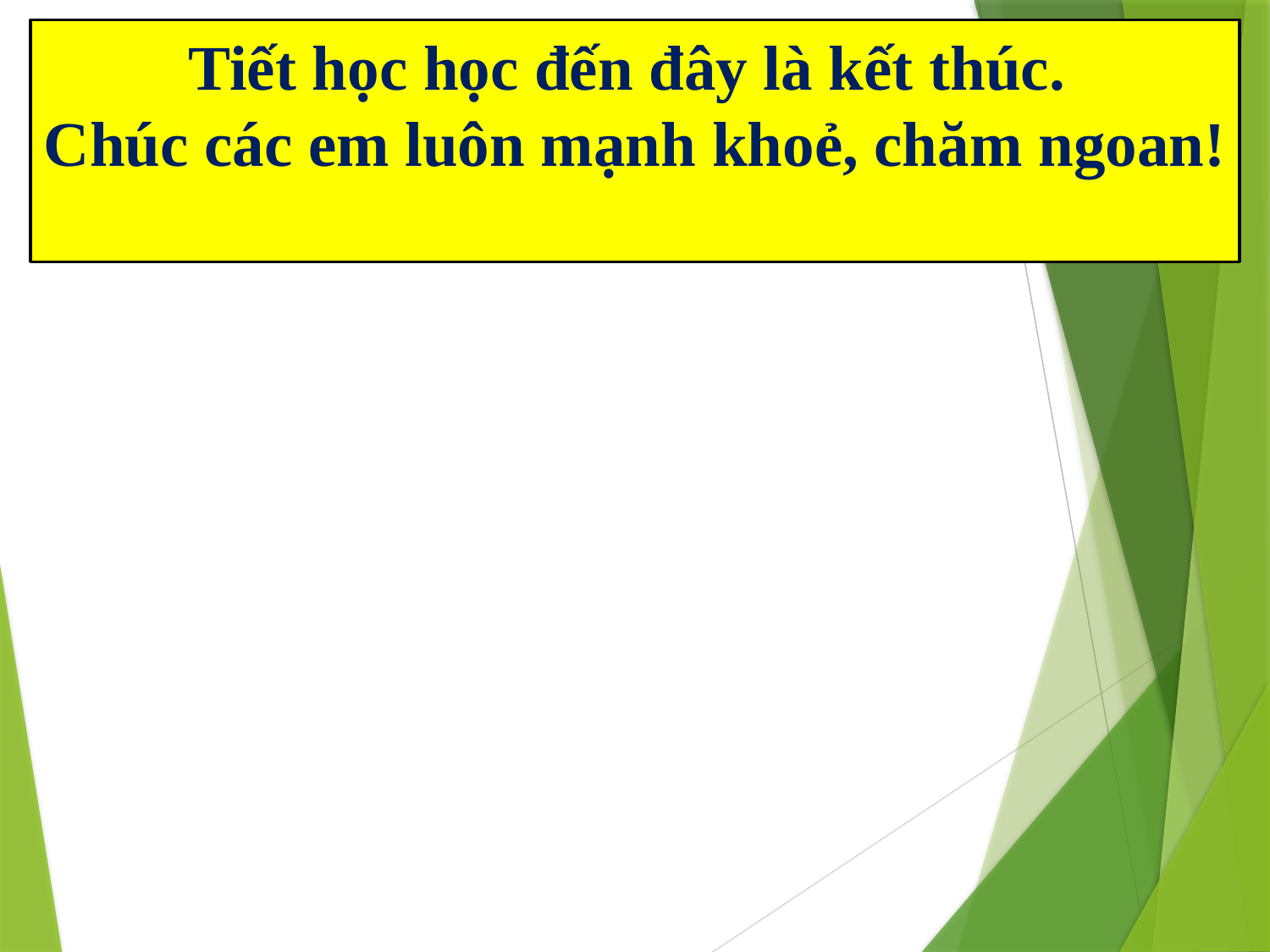

# Tiết học học đến đây là kết thúc. Chúc các em luôn mạnh khoẻ, chăm ngoan!